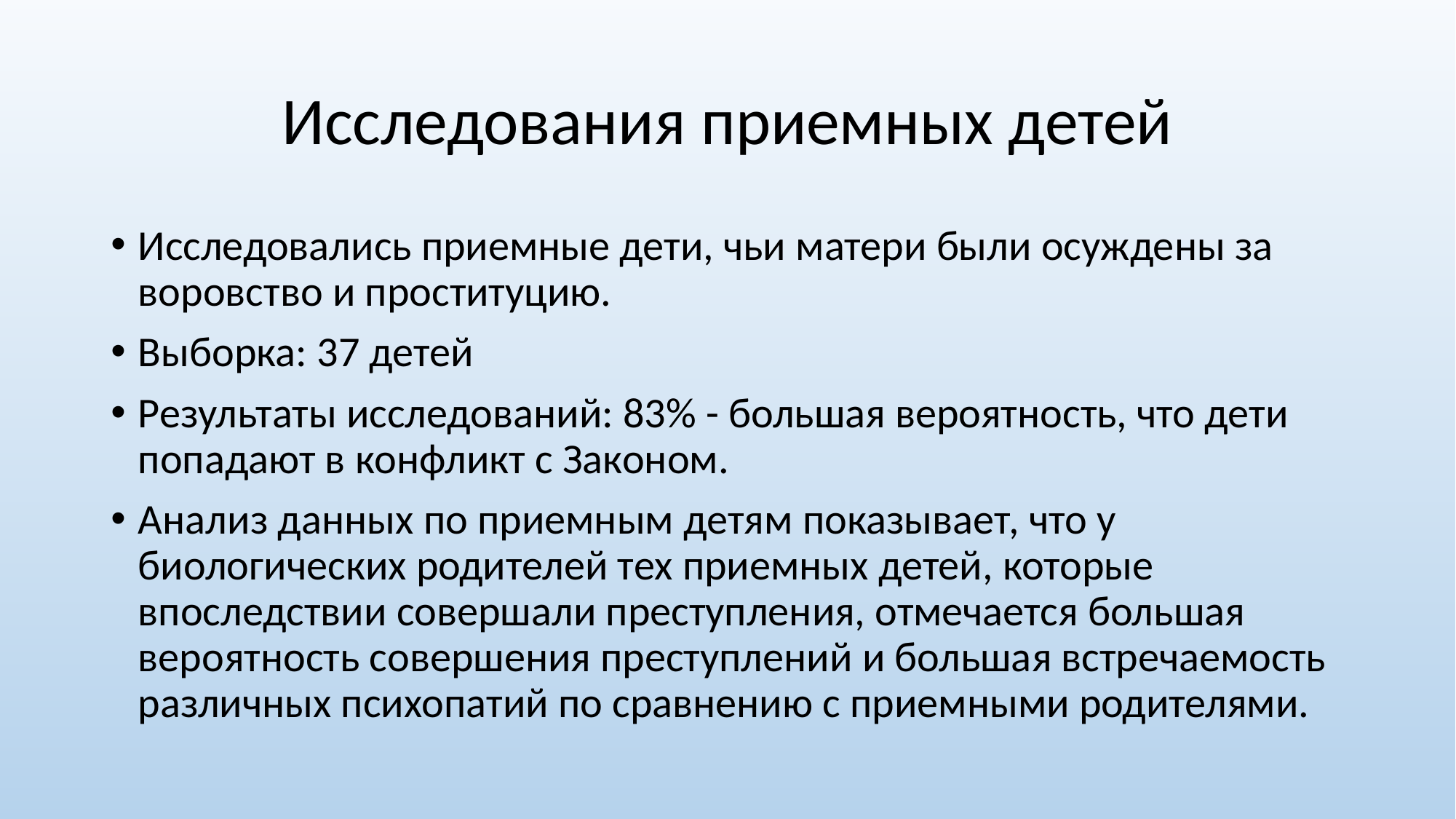

# Исследования приемных детей
Исследовались приемные дети, чьи матери были осуждены за воровство и проституцию.
Выборка: 37 детей
Результаты исследований: 83% - большая вероятность, что дети попадают в конфликт с Законом.
Анализ данных по приемным детям показывает, что у биологических родителей тех приемных детей, которые впоследствии совершали преступления, отмечается большая вероятность совершения преступлений и большая встречаемость различных психопатий по сравнению с приемными родителями.